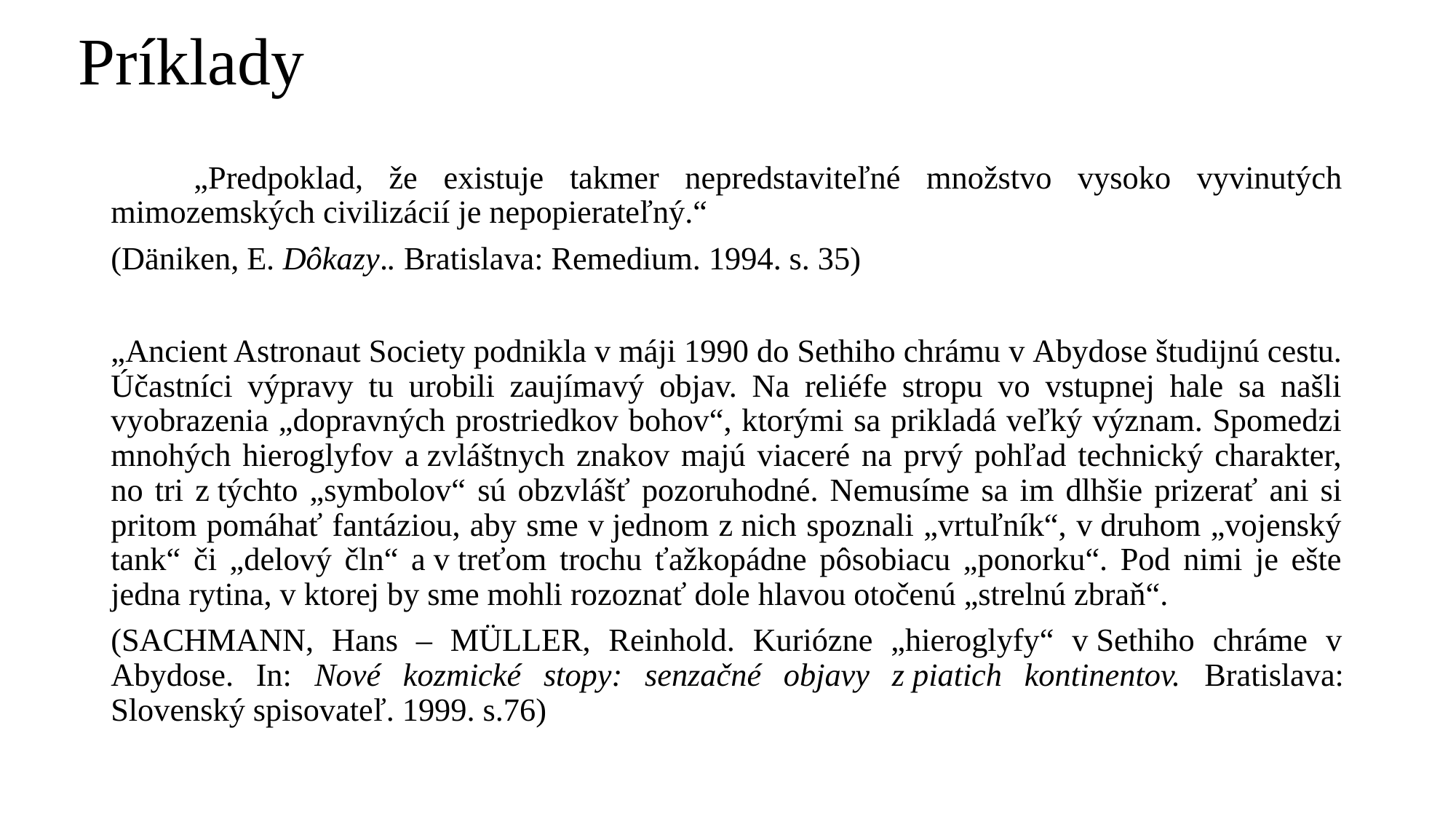

# Príklady

	„Predpoklad, že existuje takmer nepredstaviteľné množstvo vysoko vyvinutých mimozemských civilizácií je nepopierateľný.“
(Däniken, E. Dôkazy.. Bratislava: Remedium. 1994. s. 35)

„Ancient Astronaut Society podnikla v máji 1990 do Sethiho chrámu v Abydose študijnú cestu. Účastníci výpravy tu urobili zaujímavý objav. Na reliéfe stropu vo vstupnej hale sa našli vyobrazenia „dopravných prostriedkov bohov“, ktorými sa prikladá veľký význam. Spomedzi mnohých hieroglyfov a zvláštnych znakov majú viaceré na prvý pohľad technický charakter, no tri z týchto „symbolov“ sú obzvlášť pozoruhodné. Nemusíme sa im dlhšie prizerať ani si pritom pomáhať fantáziou, aby sme v jednom z nich spoznali „vrtuľník“, v druhom „vojenský tank“ či „delový čln“ a v treťom trochu ťažkopádne pôsobiacu „ponorku“. Pod nimi je ešte jedna rytina, v ktorej by sme mohli rozoznať dole hlavou otočenú „strelnú zbraň“.
(SACHMANN, Hans – MÜLLER, Reinhold. Kuriózne „hieroglyfy“ v Sethiho chráme v Abydose. In: Nové kozmické stopy: senzačné objavy z piatich kontinentov. Bratislava: Slovenský spisovateľ. 1999. s.76)